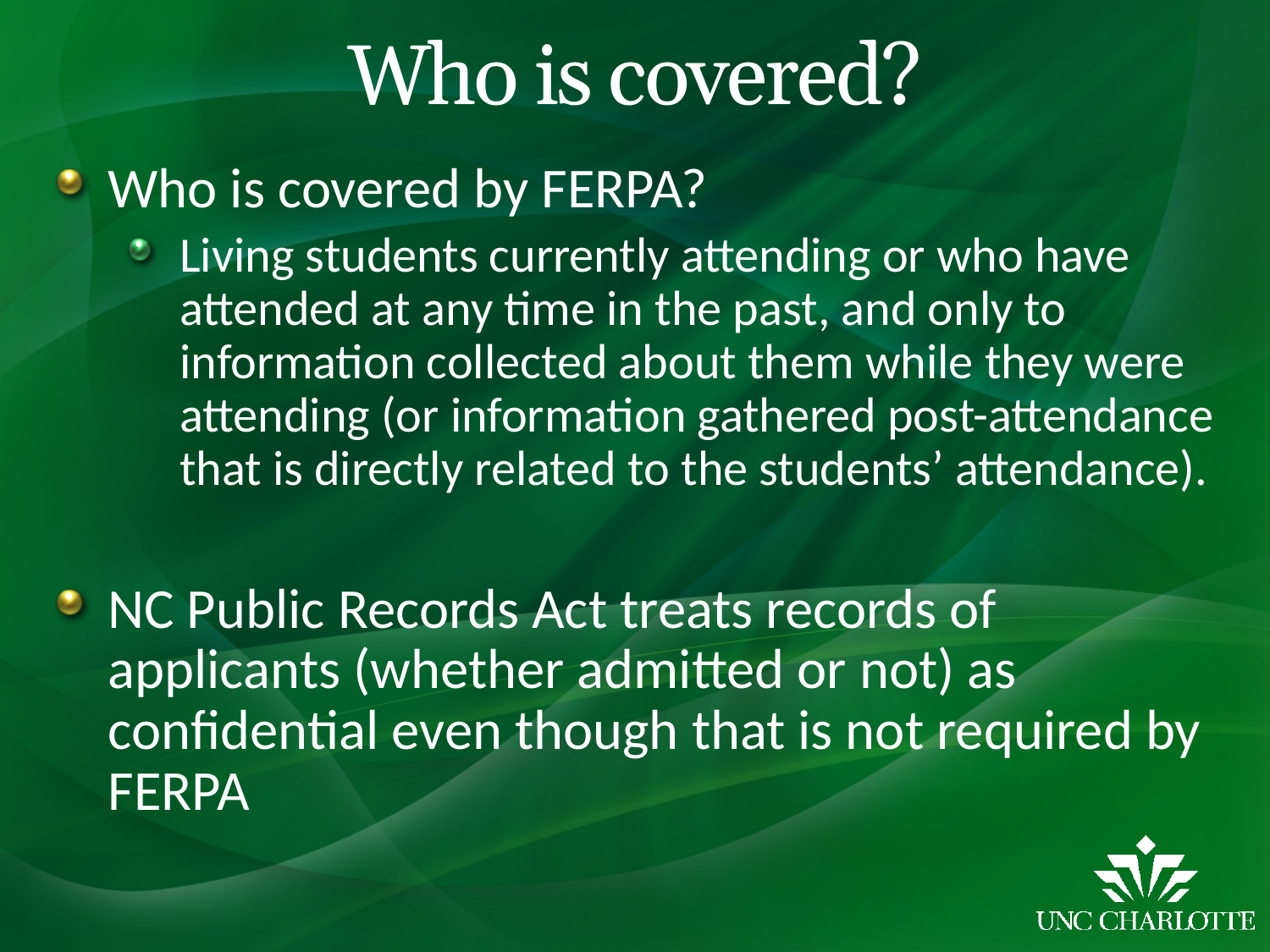

# Who is covered?
Who is covered by FERPA?
Living students currently attending or who have attended at any time in the past, and only to information collected about them while they were attending (or information gathered post-attendance that is directly related to the students’ attendance).

NC Public Records Act treats records of applicants (whether admitted or not) as confidential even though that is not required by FERPA